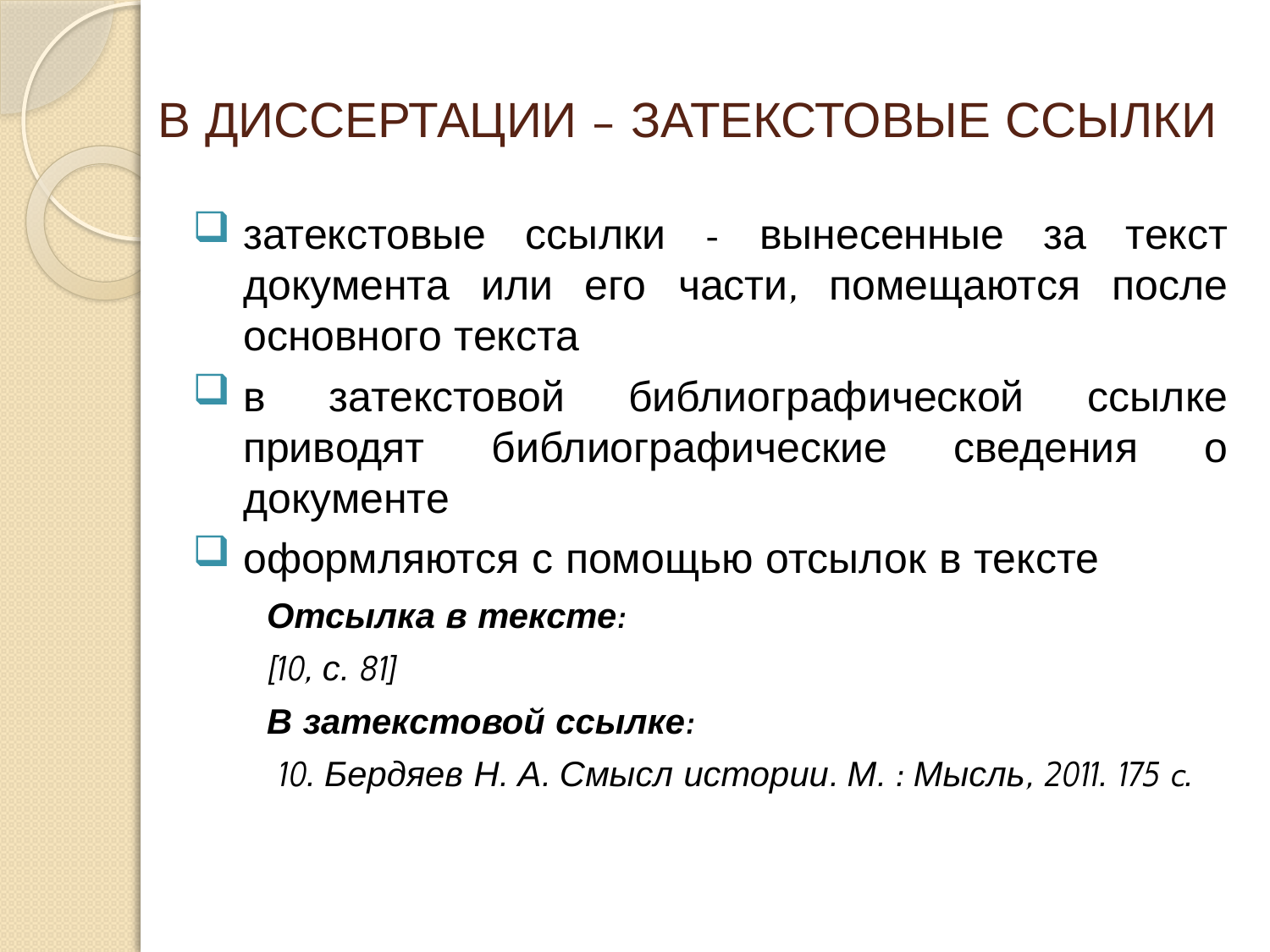

# В ДИССЕРТАЦИИ – ЗАТЕКСТОВЫЕ ССЫЛКИ
затекстовые ссылки - вынесенные за текст документа или его части, помещаются после основного текста
в затекстовой библиографической ссылке приводят библиографические сведения о документе
оформляются с помощью отсылок в тексте
Отсылка в тексте:
[10, с. 81]
В затекстовой ссылке:
 10. Бердяев Н. А. Смысл истории. М. : Мысль, 2011. 175 c.